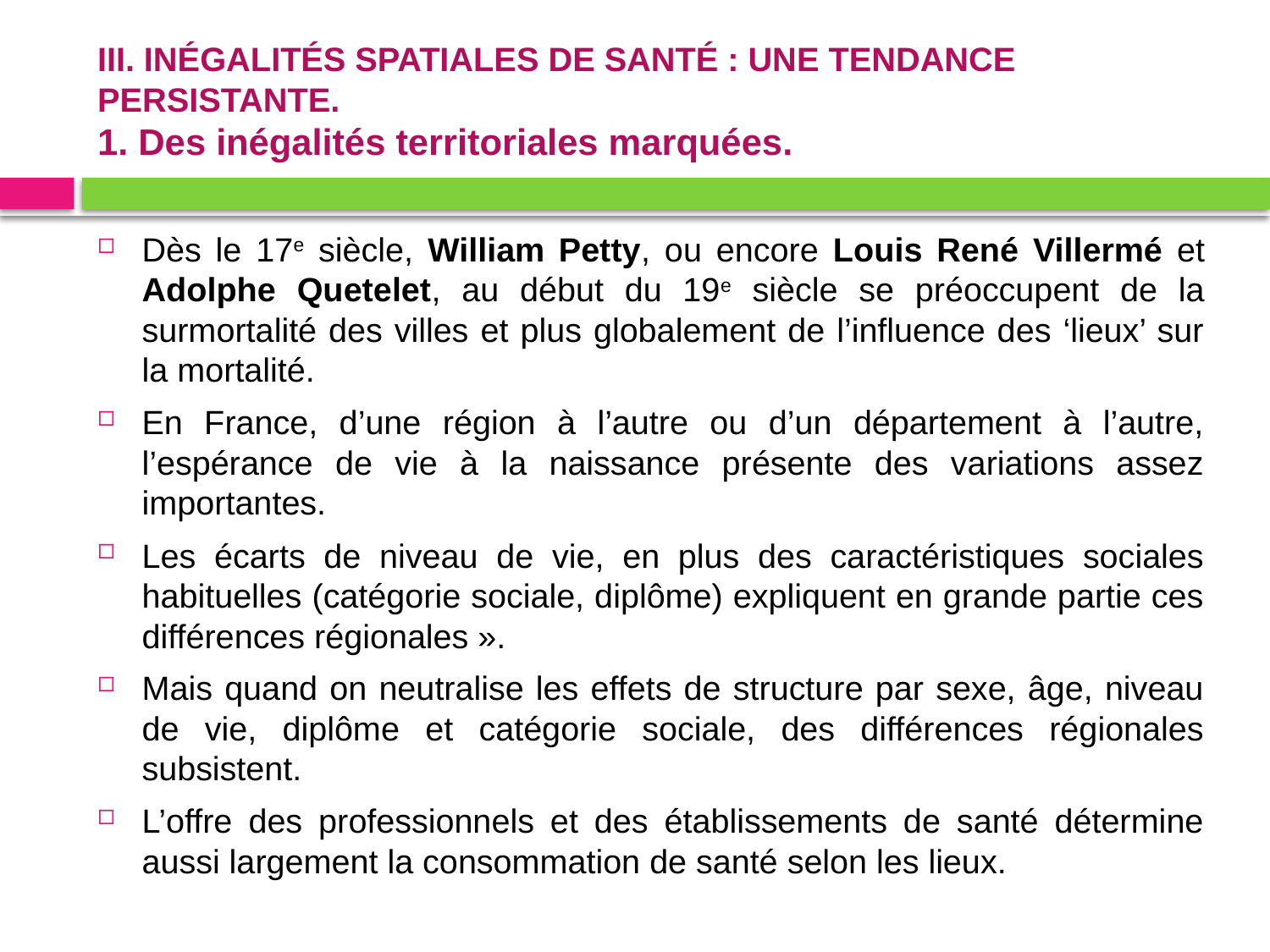

# III. INÉGALITÉS SPATIALES DE SANTÉ : UNE TENDANCE PERSISTANTE. 1. Des inégalités territoriales marquées.
Dès le 17e siècle, William Petty, ou encore Louis René Villermé et Adolphe Quetelet, au début du 19e siècle se préoccupent de la surmortalité des villes et plus globalement de l’influence des ‘lieux’ sur la mortalité.
En France, d’une région à l’autre ou d’un département à l’autre, l’espérance de vie à la naissance présente des variations assez importantes.
Les écarts de niveau de vie, en plus des caractéristiques sociales habituelles (catégorie sociale, diplôme) expliquent en grande partie ces différences régionales ».
Mais quand on neutralise les effets de structure par sexe, âge, niveau de vie, diplôme et catégorie sociale, des différences régionales subsistent.
L’offre des professionnels et des établissements de santé détermine aussi largement la consommation de santé selon les lieux.